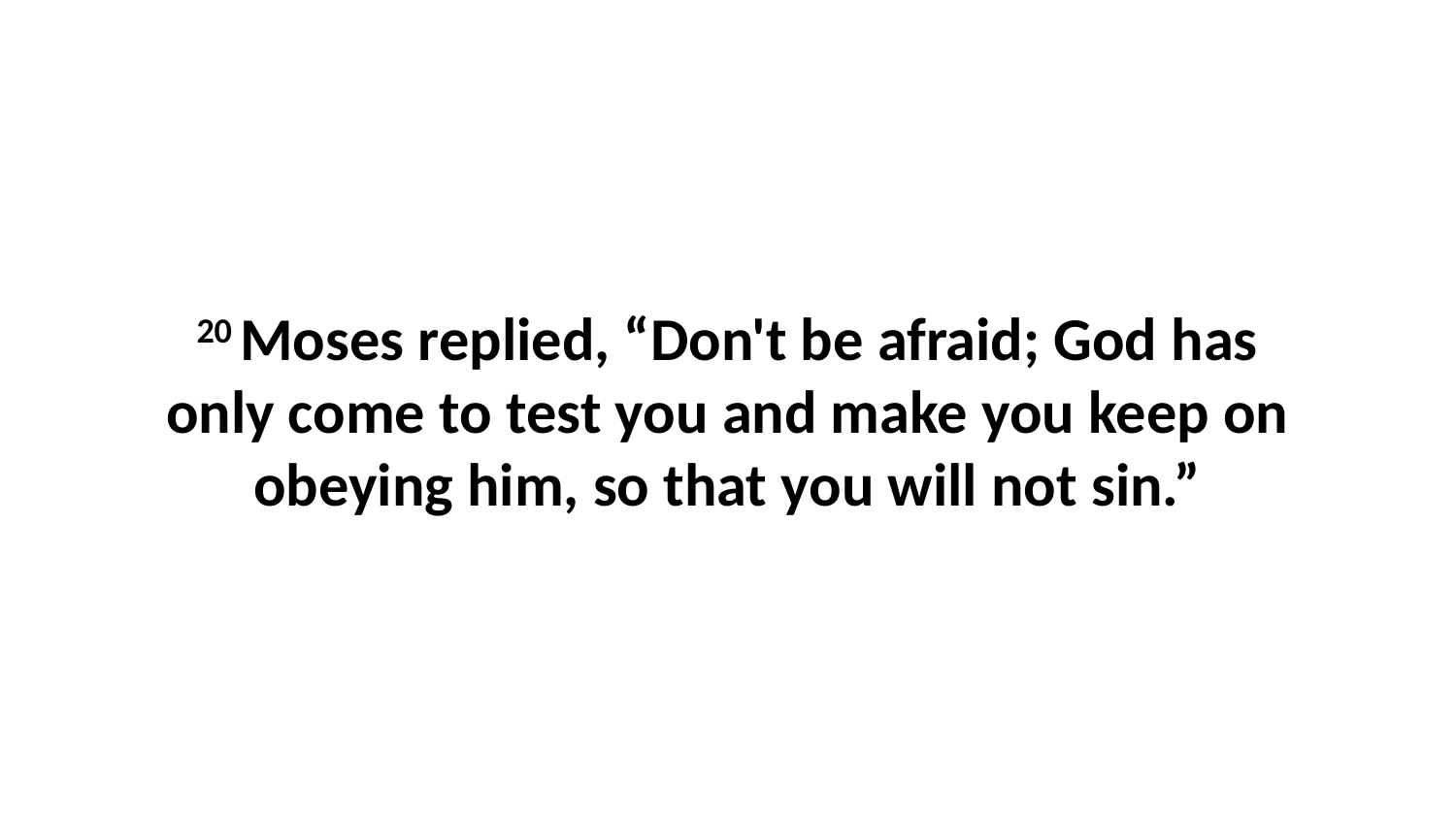

20 Moses replied, “Don't be afraid; God has only come to test you and make you keep on obeying him, so that you will not sin.”